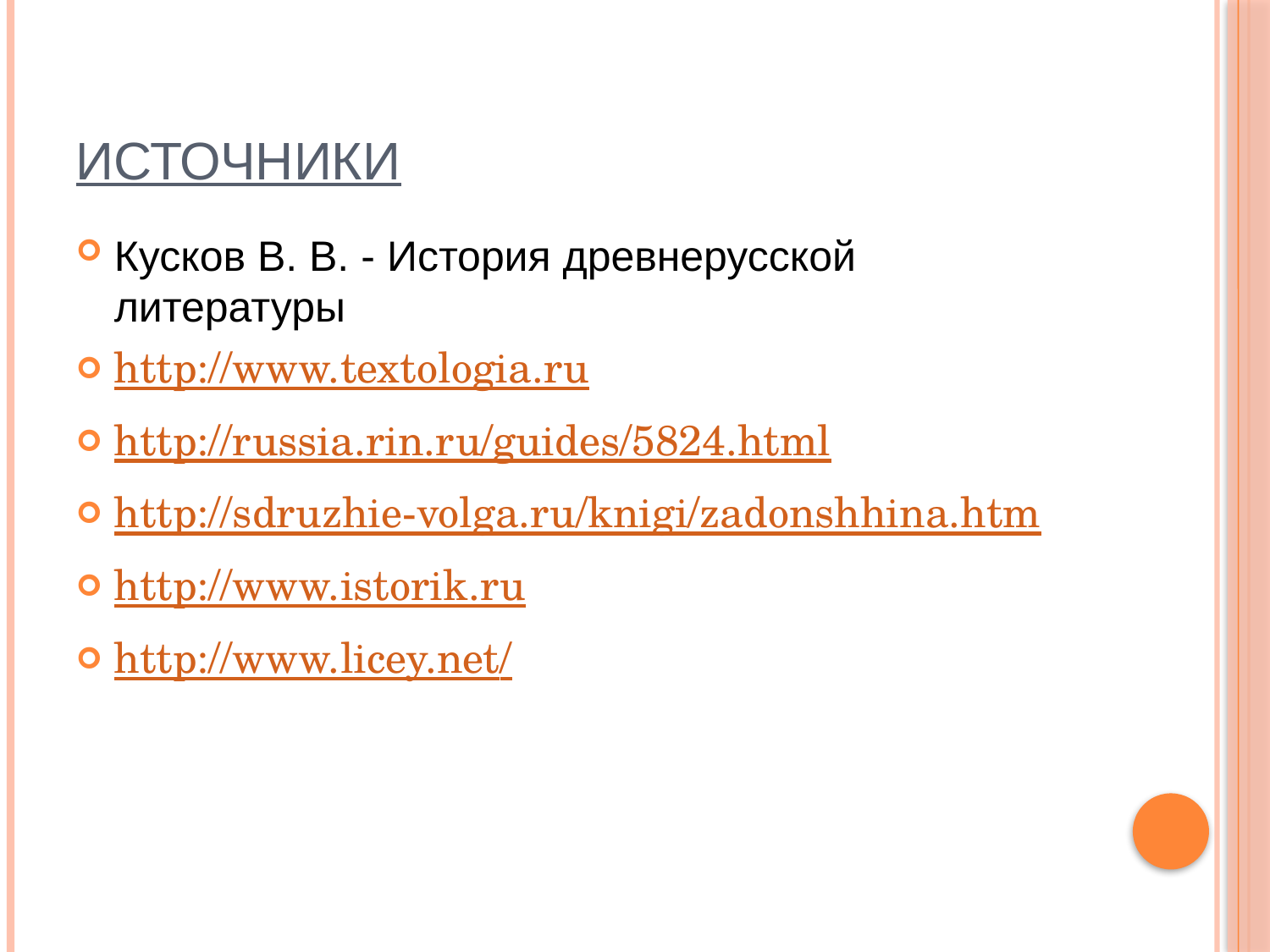

# Источники
Кусков В. В. - История древнерусской литературы
http://www.textologia.ru
http://russia.rin.ru/guides/5824.html
http://sdruzhie-volga.ru/knigi/zadonshhina.htm
http://www.istorik.ru
http://www.licey.net/